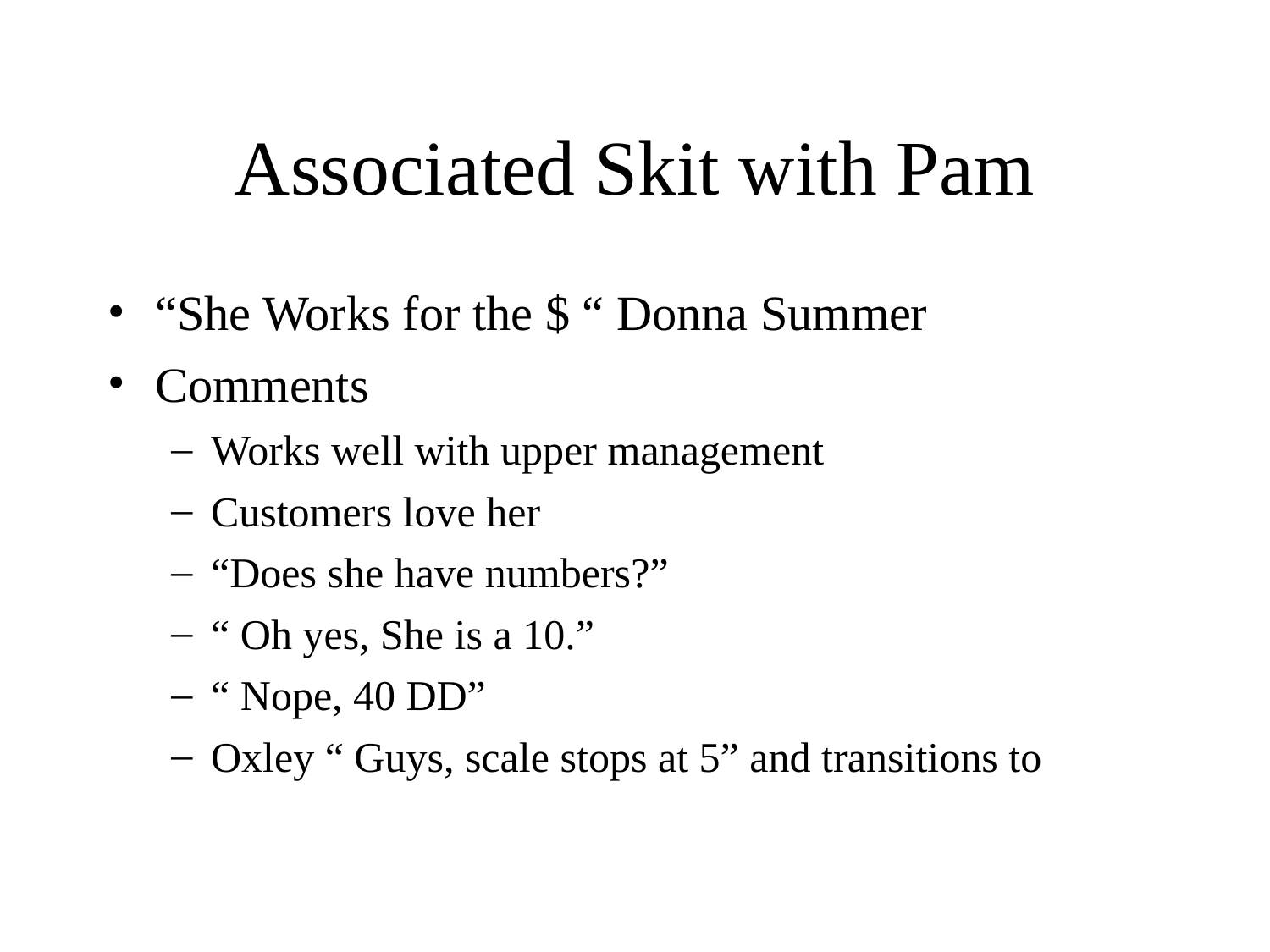

# Associated Skit with Pam
“She Works for the $ “ Donna Summer
Comments
Works well with upper management
Customers love her
“Does she have numbers?”
“ Oh yes, She is a 10.”
“ Nope, 40 DD”
Oxley “ Guys, scale stops at 5” and transitions to